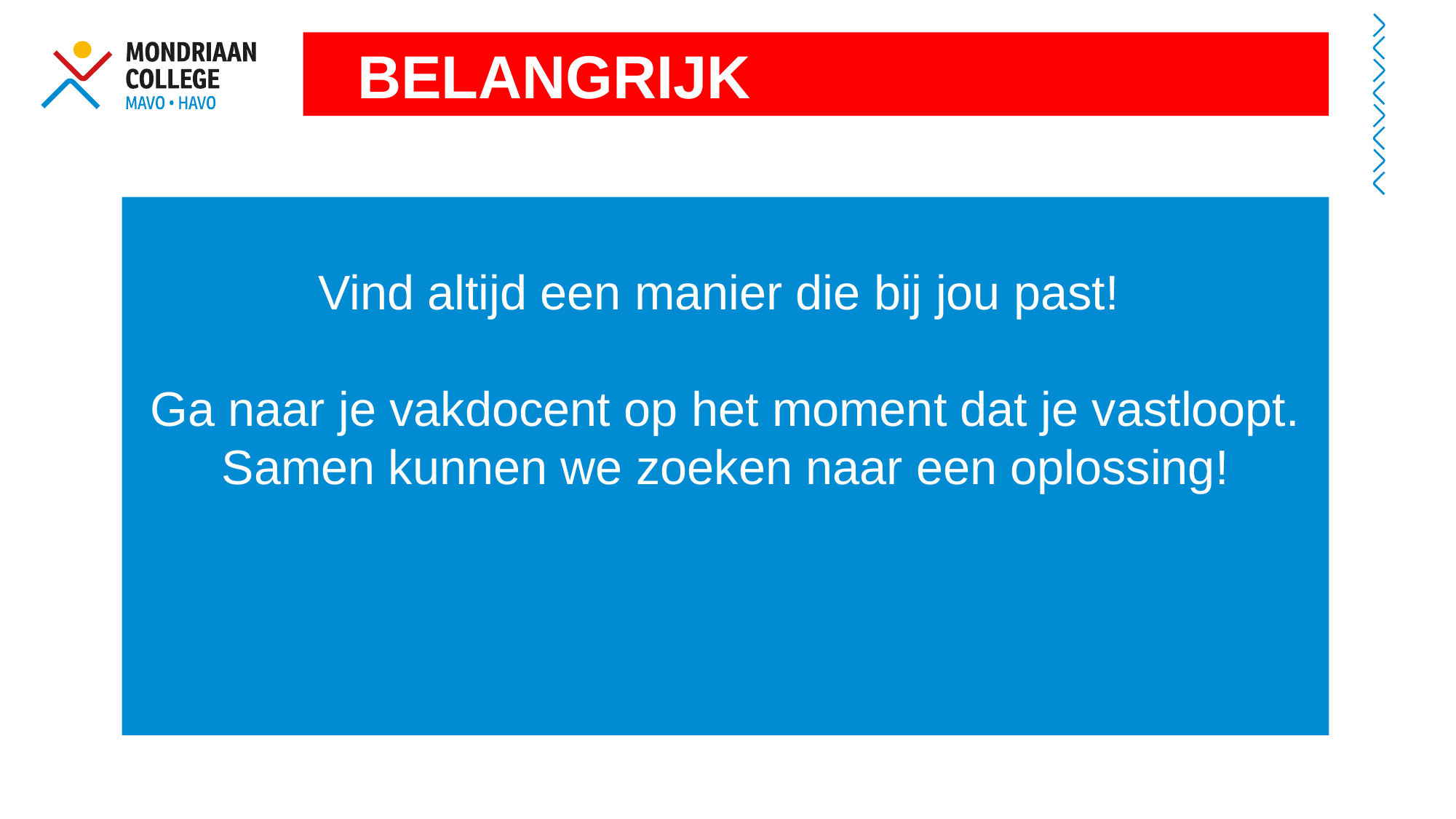

BELANGRIJK

Vind altijd een manier die bij jou past!

Ga naar je vakdocent op het moment dat je vastloopt. Samen kunnen we zoeken naar een oplossing!